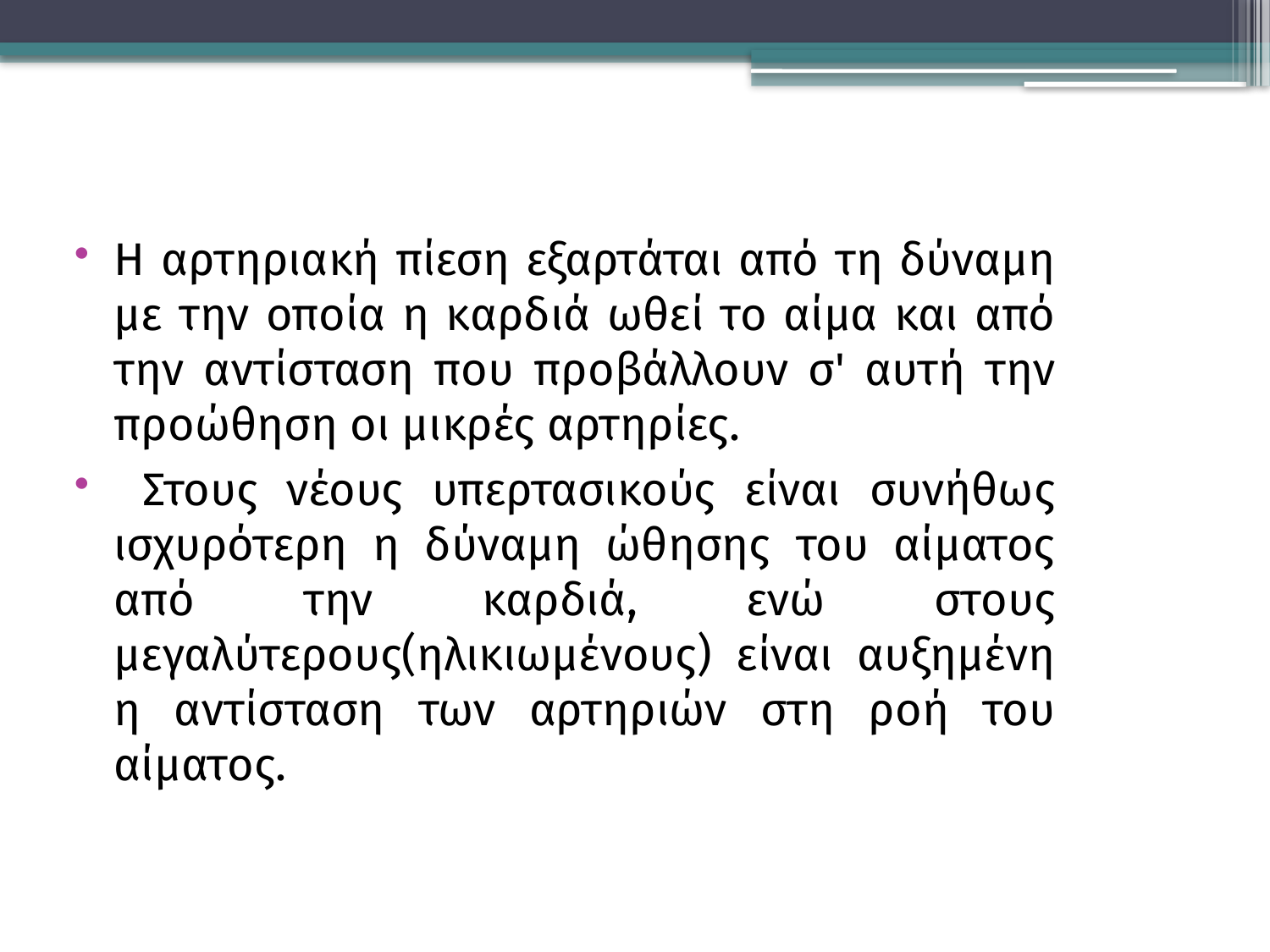

Η αρτηριακή πίεση εξαρτάται από τη δύναμη με την οποία η καρδιά ωθεί το αίμα και από την αντίσταση που προβάλλουν σ' αυτή την προώθηση οι μικρές αρτηρίες.
 Στους νέους υπερτασικούς είναι συνήθως ισχυρότερη η δύναμη ώθησης του αίματος από την καρδιά, ενώ στους μεγαλύτερους(ηλικιωμένους) είναι αυξημένη η αντίσταση των αρτηριών στη ροή του αίματος.